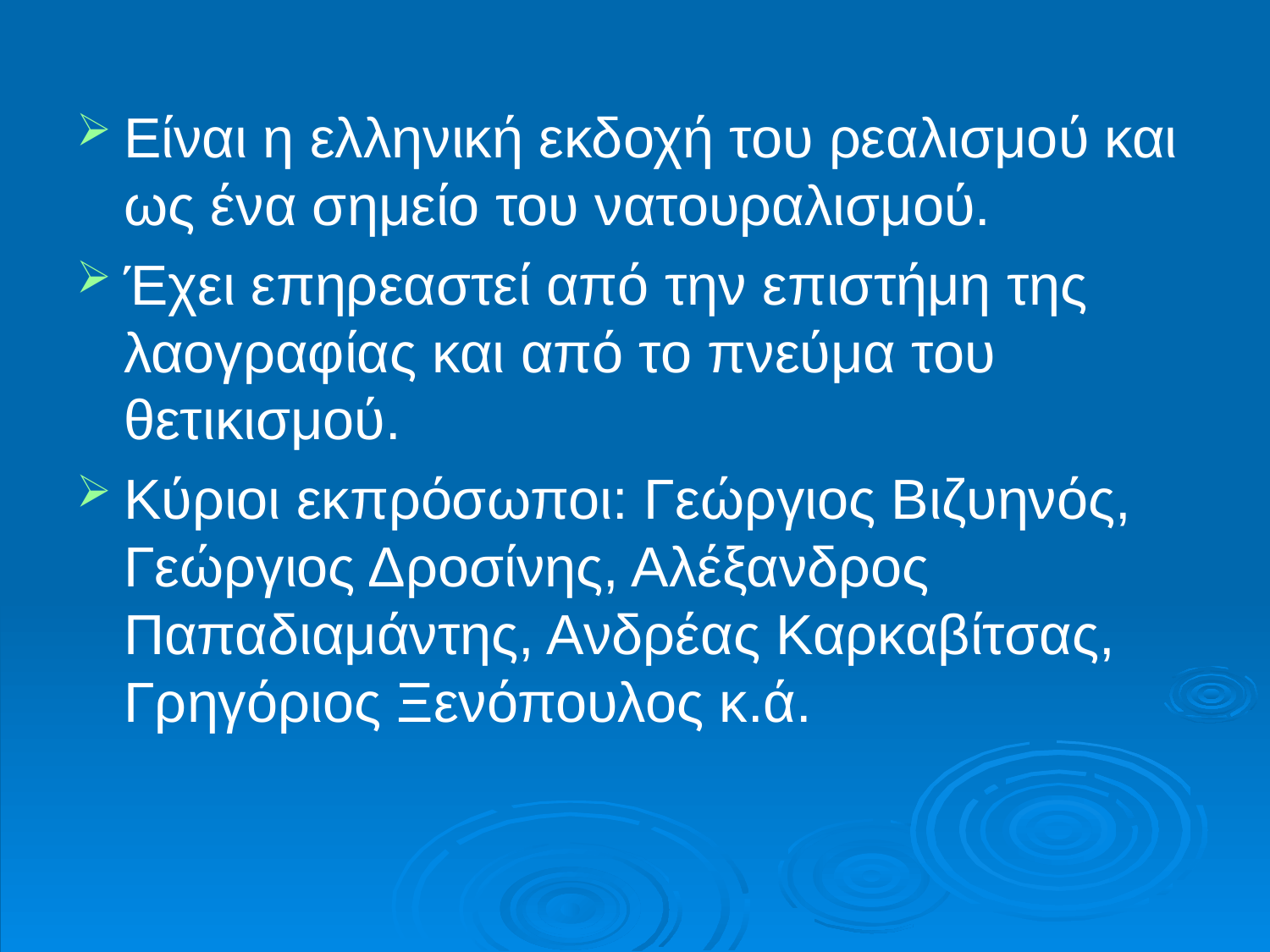

Είναι η ελληνική εκδοχή του ρεαλισμού και ως ένα σημείο του νατουραλισμού.
Έχει επηρεαστεί από την επιστήμη της λαογραφίας και από το πνεύμα του θετικισμού.
Κύριοι εκπρόσωποι: Γεώργιος Βιζυηνός, Γεώργιος Δροσίνης, Αλέξανδρος Παπαδιαμάντης, Ανδρέας Καρκαβίτσας, Γρηγόριος Ξενόπουλος κ.ά.